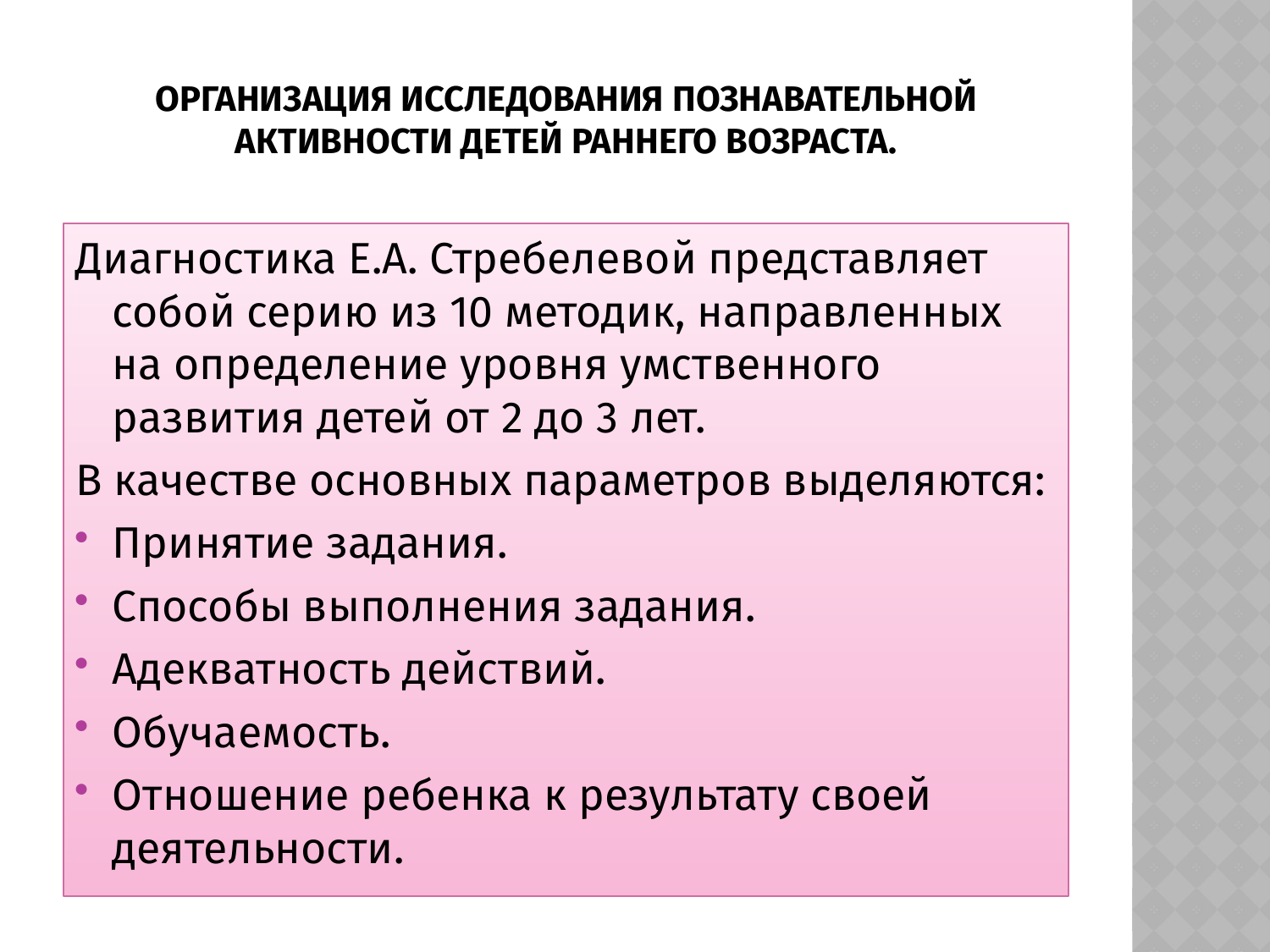

# Организация исследования познавательной активности детей раннего возраста.
Диагностика Е.А. Стребелевой представляет собой серию из 10 методик, направленных на определение уровня умственного развития детей от 2 до 3 лет.
В качестве основных параметров выделяются:
Принятие задания.
Способы выполнения задания.
Адекватность действий.
Обучаемость.
Отношение ребенка к результату своей деятельности.